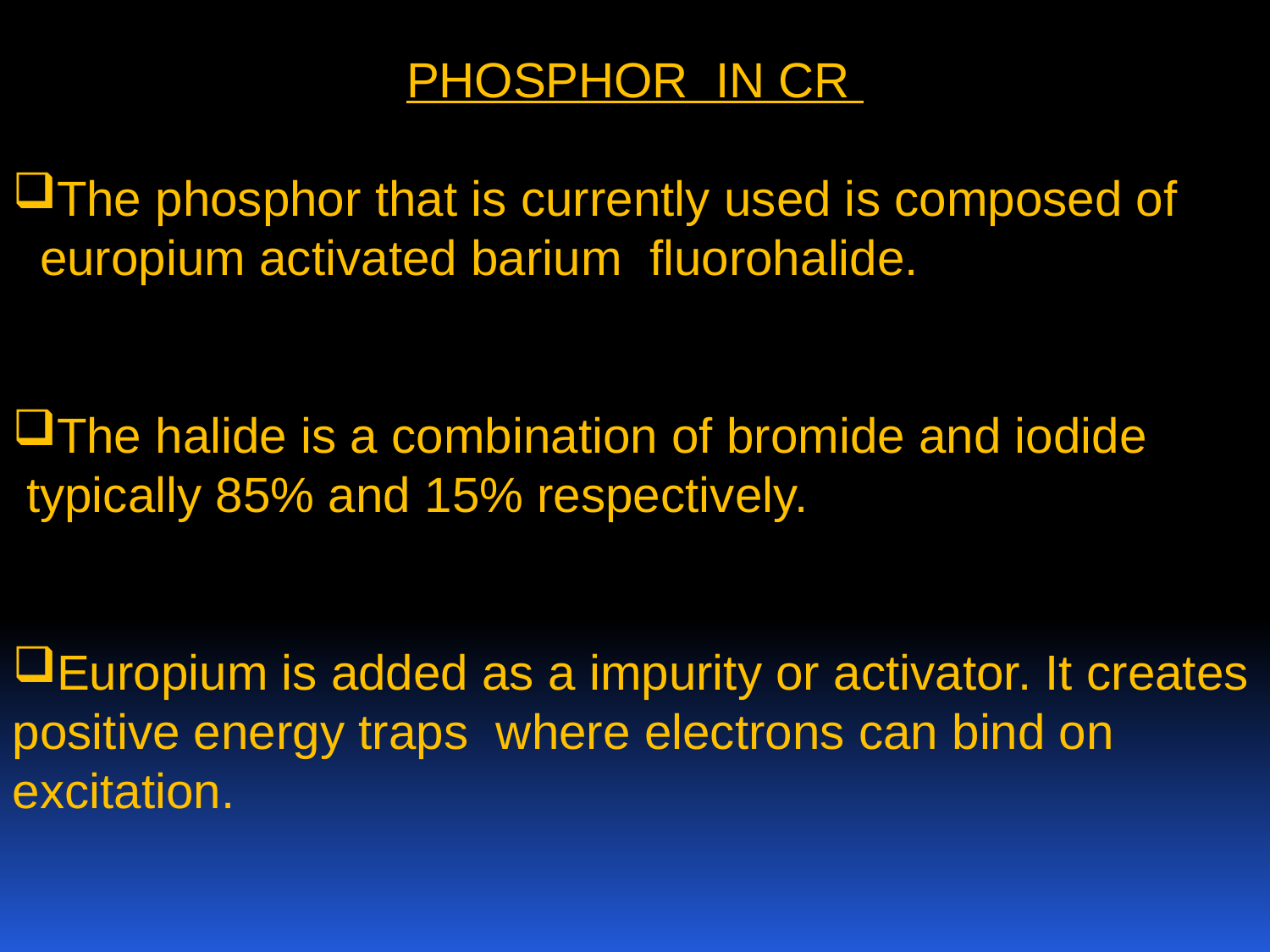

PHOSPHOR  IN CR

The phosphor that is currently used is composed of
  europium activated barium  fluorohalide.

The halide is a combination of bromide and iodide
 typically 85% and 15% respectively.

Europium is added as a impurity or activator. It creates positive energy traps  where electrons can bind on excitation.